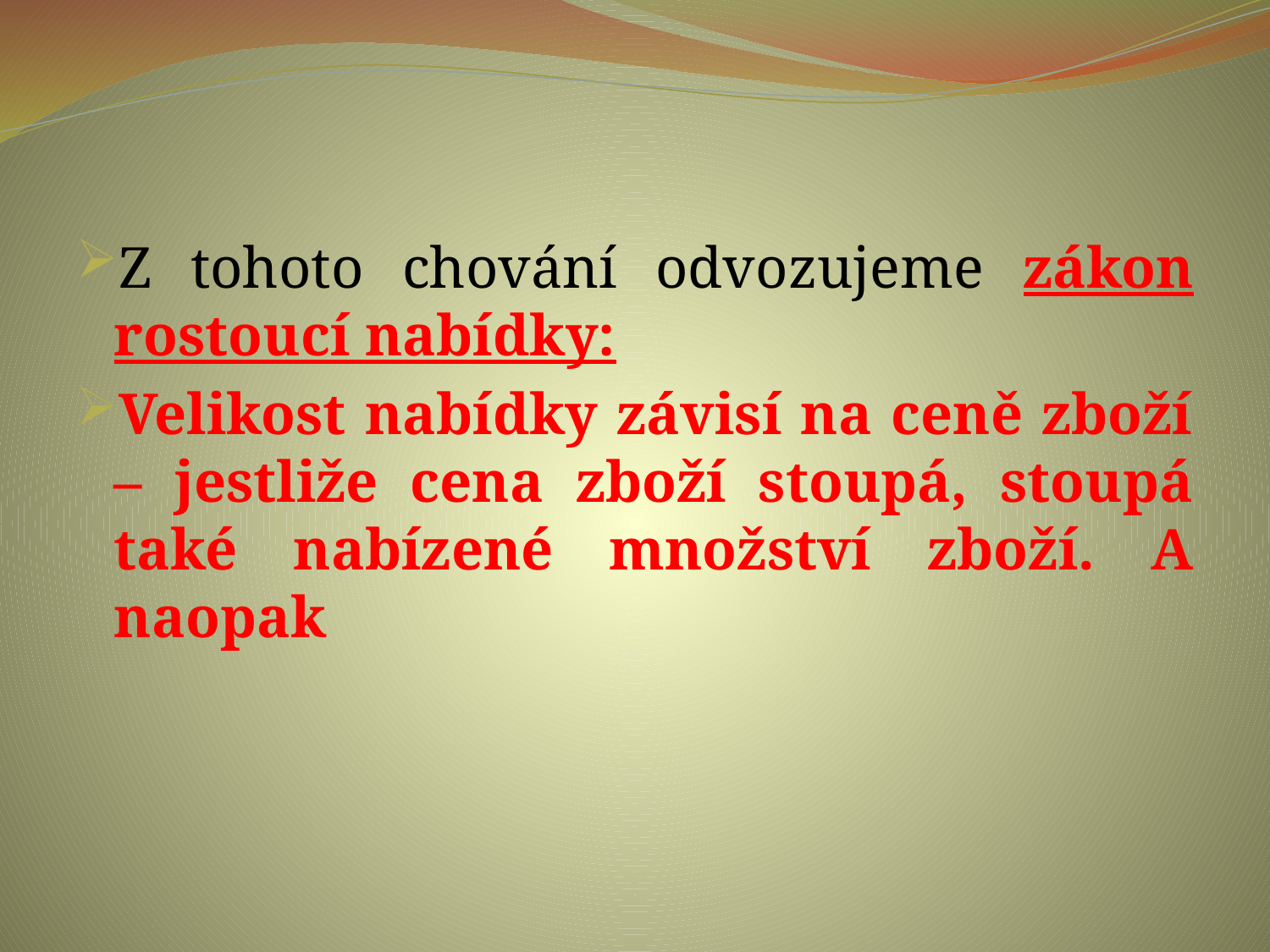

#

Z tohoto chování odvozujeme zákon rostoucí nabídky:
Velikost nabídky závisí na ceně zboží – jestliže cena zboží stoupá, stoupá také nabízené množství zboží. A naopak